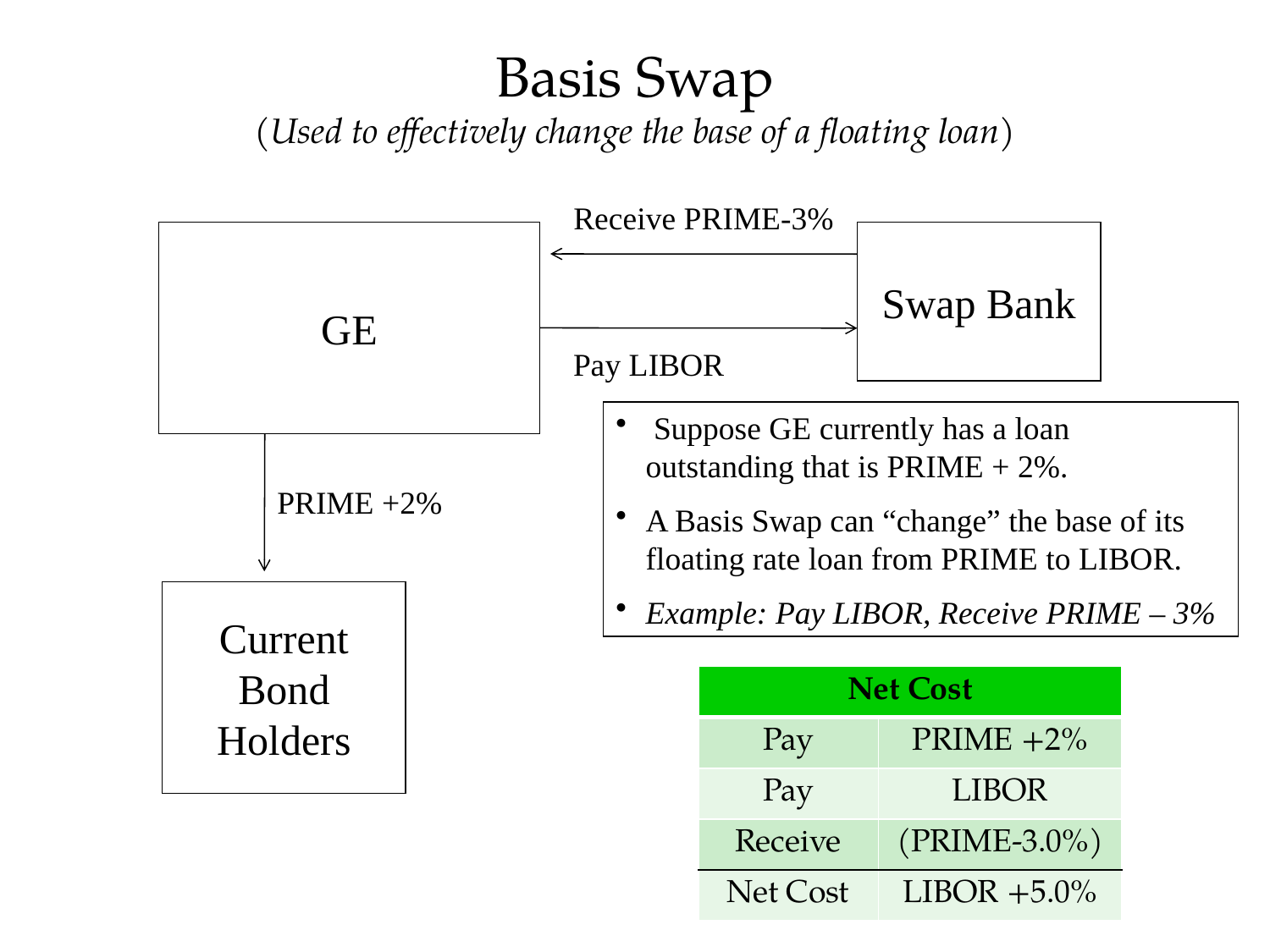

# Basis Swap (Used to effectively change the base of a floating loan)
Receive PRIME-3%
GE
Swap Bank
Pay LIBOR
 Suppose GE currently has a loan outstanding that is PRIME + 2%.
A Basis Swap can “change” the base of its floating rate loan from PRIME to LIBOR.
Example: Pay LIBOR, Receive PRIME – 3%
PRIME +2%
Current Bond Holders
| Net Cost |  |
| --- | --- |
| Pay | PRIME +2% |
| Pay | LIBOR |
| Receive | (PRIME-3.0%) |
| Net Cost | LIBOR +5.0% |